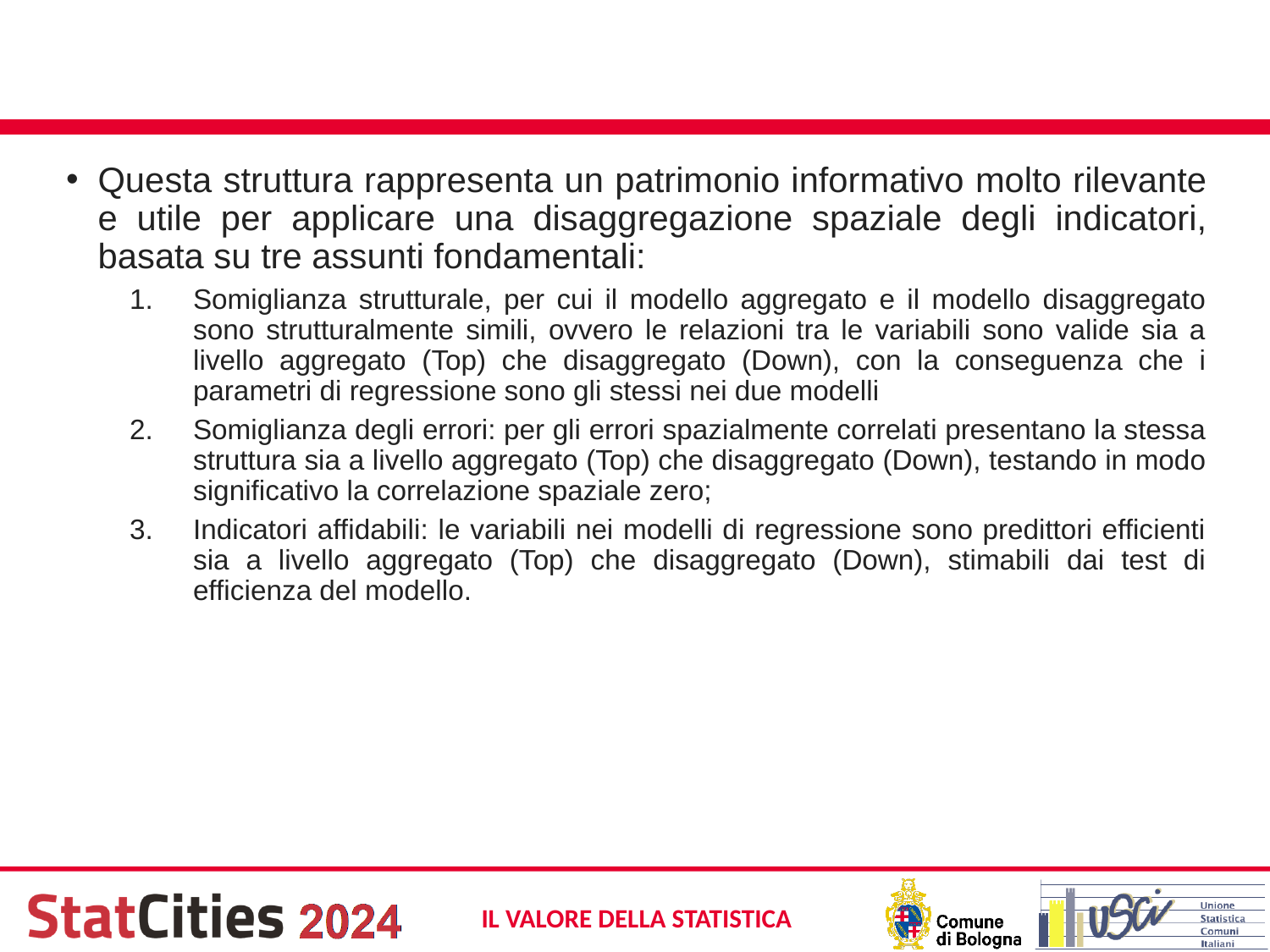

#
Questa struttura rappresenta un patrimonio informativo molto rilevante e utile per applicare una disaggregazione spaziale degli indicatori, basata su tre assunti fondamentali:
Somiglianza strutturale, per cui il modello aggregato e il modello disaggregato sono strutturalmente simili, ovvero le relazioni tra le variabili sono valide sia a livello aggregato (Top) che disaggregato (Down), con la conseguenza che i parametri di regressione sono gli stessi nei due modelli
Somiglianza degli errori: per gli errori spazialmente correlati presentano la stessa struttura sia a livello aggregato (Top) che disaggregato (Down), testando in modo significativo la correlazione spaziale zero;
Indicatori affidabili: le variabili nei modelli di regressione sono predittori efficienti sia a livello aggregato (Top) che disaggregato (Down), stimabili dai test di efficienza del modello.